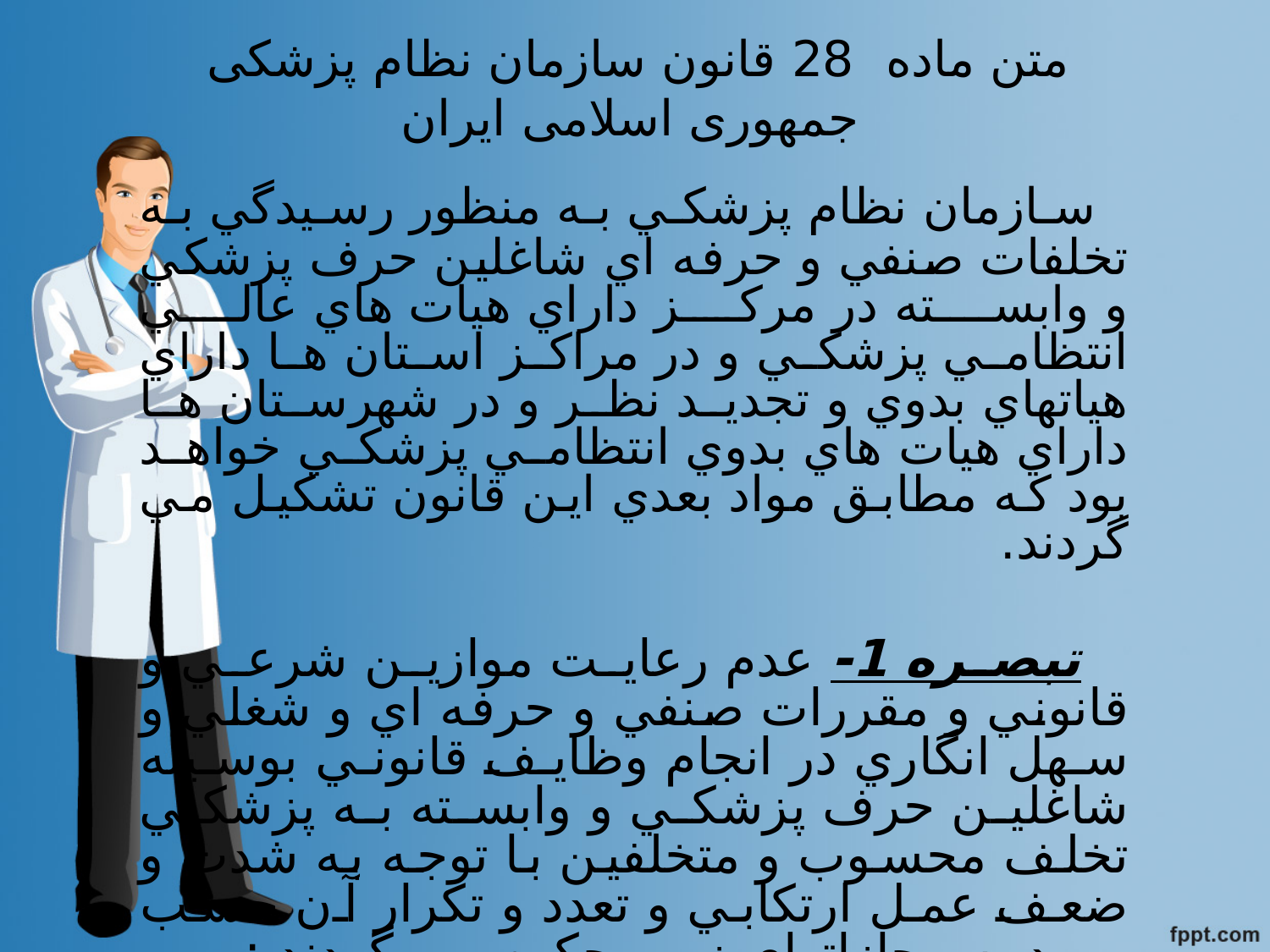

متن ماده  28 قانون سازمان نظام پزشکی  جمهوری اسلامی ایران
    سازمان نظام پزشكي به منظور رسيدگي به تخلفات صنفي و حرفه اي شاغلين حرف پزشكي و وابسته در مركز داراي هيات هاي عالي انتظامي پزشكي و در مراكز استان ها داراي هياتهاي بدوي و تجديد نظر و در شهرستان ها داراي هيات هاي بدوي انتظامي پزشكي خواهد بود كه مطابق مواد بعدي اين قانون تشكيل مي گردند.

   تبصره 1- عدم رعايت موازين شرعي و قانوني و مقررات صنفي و حرفه اي و شغلي و سهل انگاري در انجام وظايف قانوني بوسيله شاغلين حرف پزشكي و وابسته به پزشكي تخلف محسوب و متخلفين با توجه به شدت و ضعف عمل ارتكابي و تعدد و تكرار آن حسب مورد به مجازاتهاي زير محكوم مي گردند :